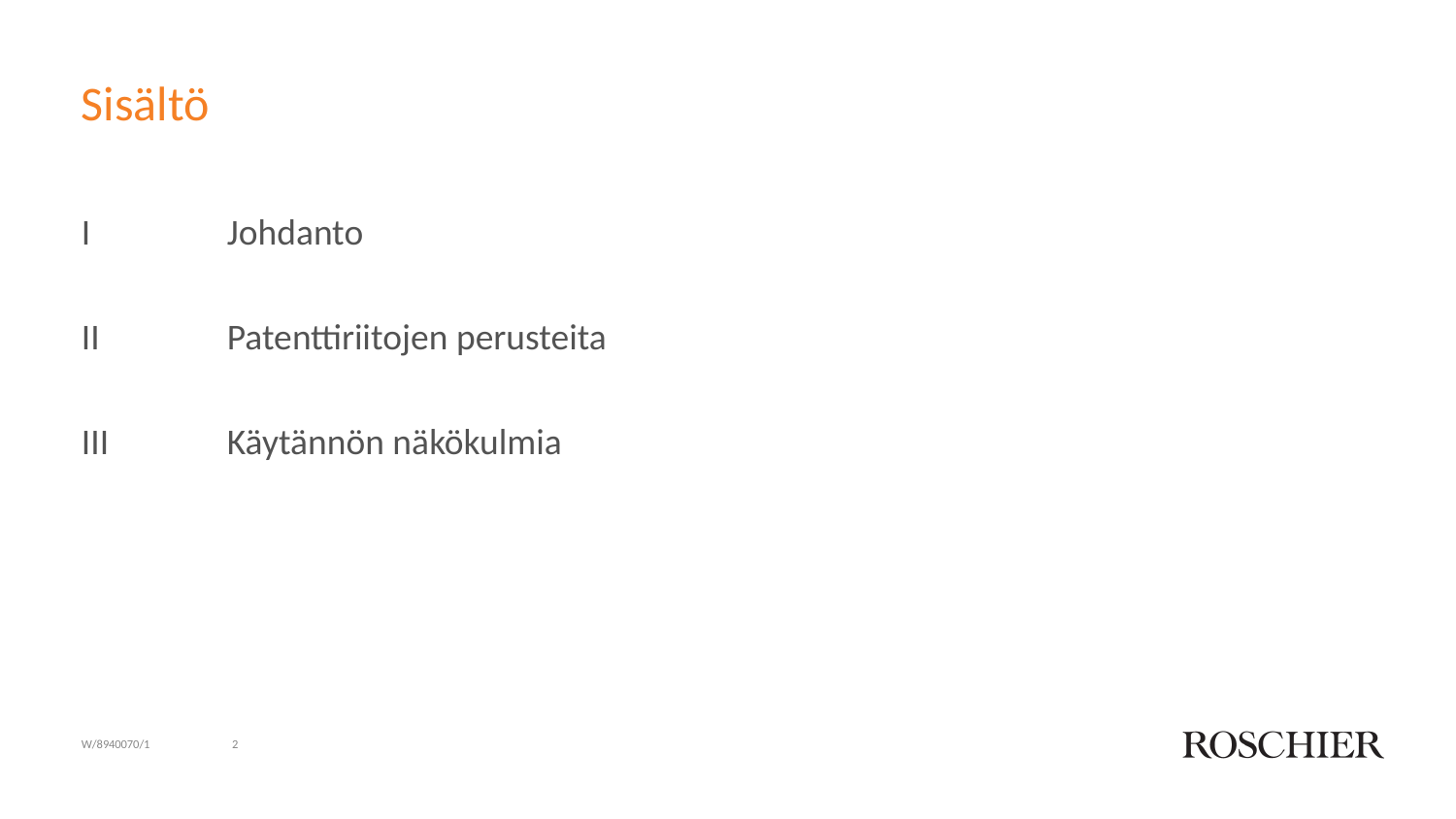

# Sisältö
I	Johdanto

II	Patenttiriitojen perusteita

III	Käytännön näkökulmia
W/8940070/1
2